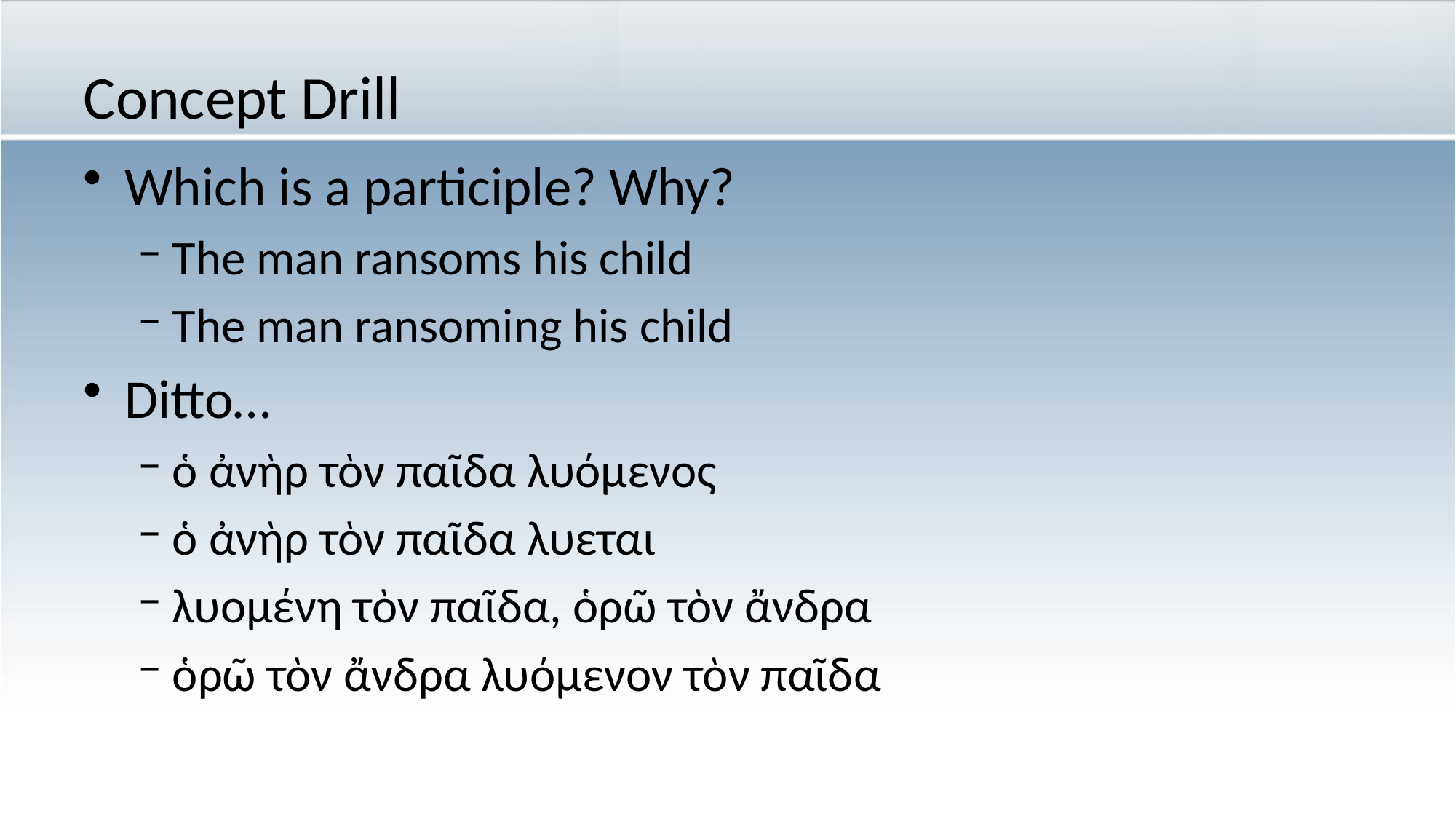

# Concept Drill
Which is a participle? Why?
The man ransoms his child
The man ransoming his child
Ditto…
ὁ ἀνὴρ τὸν παῖδα λυόμενος
ὁ ἀνὴρ τὸν παῖδα λυεται
λυομένη τὸν παῖδα, ὁρῶ τὸν ἄνδρα
ὁρῶ τὸν ἄνδρα λυόμενον τὸν παῖδα